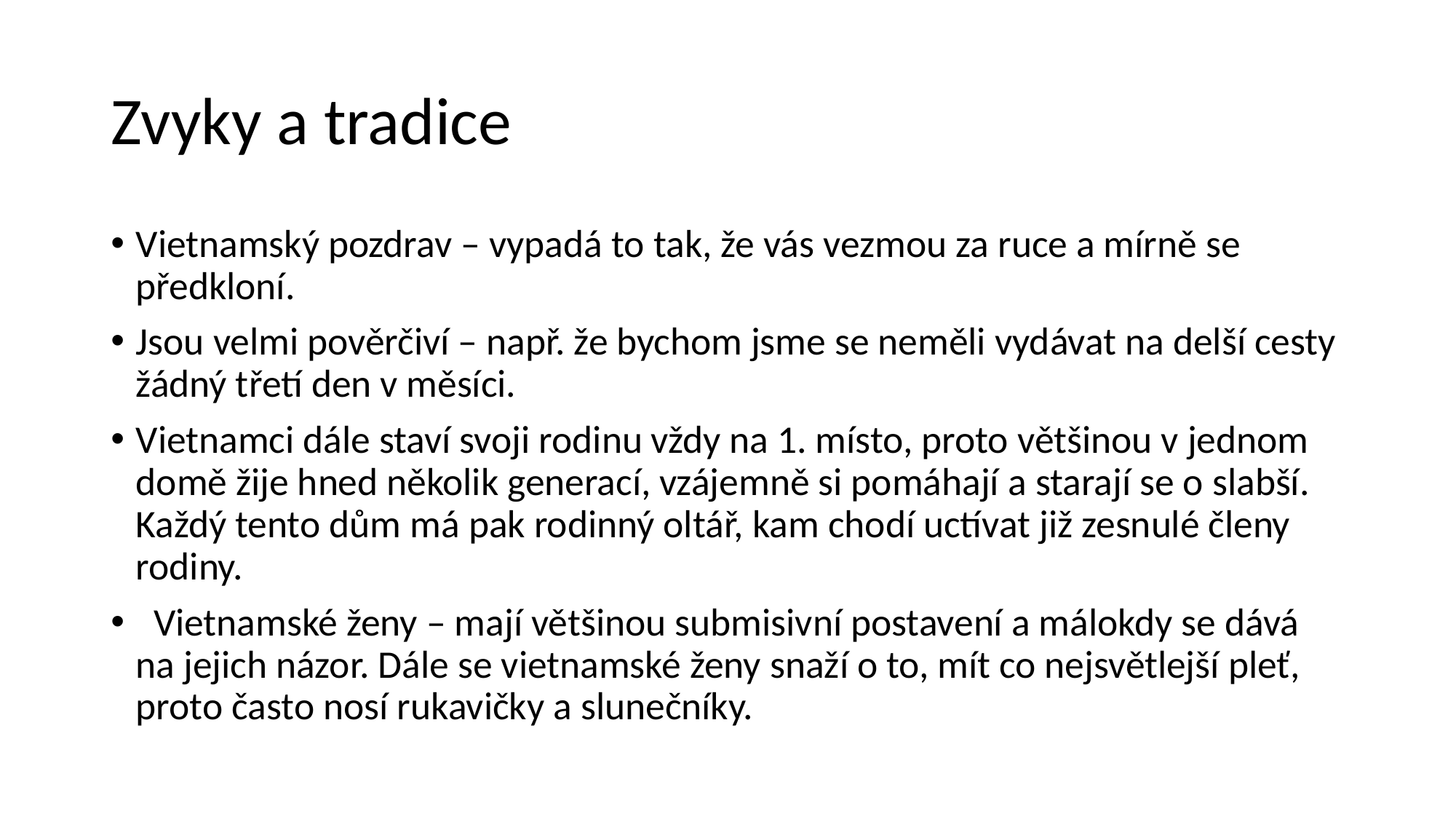

# Zvyky a tradice
Vietnamský pozdrav – vypadá to tak, že vás vezmou za ruce a mírně se předkloní.
Jsou velmi pověrčiví – např. že bychom jsme se neměli vydávat na delší cesty žádný třetí den v měsíci.
Vietnamci dále staví svoji rodinu vždy na 1. místo, proto většinou v jednom domě žije hned několik generací, vzájemně si pomáhají a starají se o slabší. Každý tento dům má pak rodinný oltář, kam chodí uctívat již zesnulé členy rodiny.
  Vietnamské ženy – mají většinou submisivní postavení a málokdy se dává na jejich názor. Dále se vietnamské ženy snaží o to, mít co nejsvětlejší pleť, proto často nosí rukavičky a slunečníky.